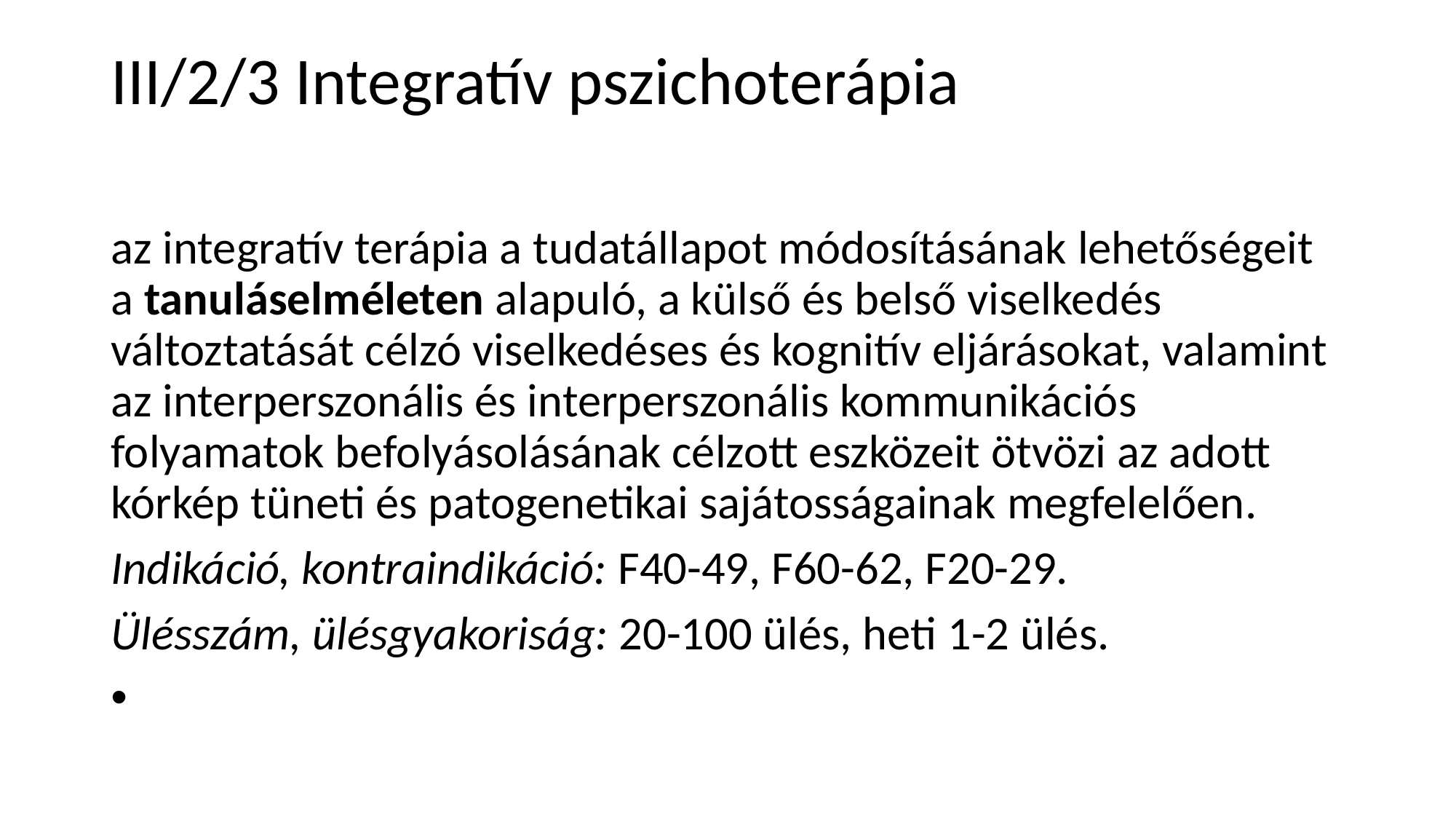

# III/2/3 Integratív pszichoterápia
az integratív terápia a tudatállapot módosításának lehetőségeit a tanuláselméleten alapuló, a külső és belső viselkedés változtatását célzó viselkedéses és kognitív eljárásokat, valamint az interperszonális és interperszonális kommunikációs folyamatok befolyásolásának célzott eszközeit ötvözi az adott kórkép tüneti és patogenetikai sajátosságainak megfelelően.
Indikáció, kontraindikáció: F40-49, F60-62, F20-29.
Ülésszám, ülésgyakoriság: 20-100 ülés, heti 1-2 ülés.